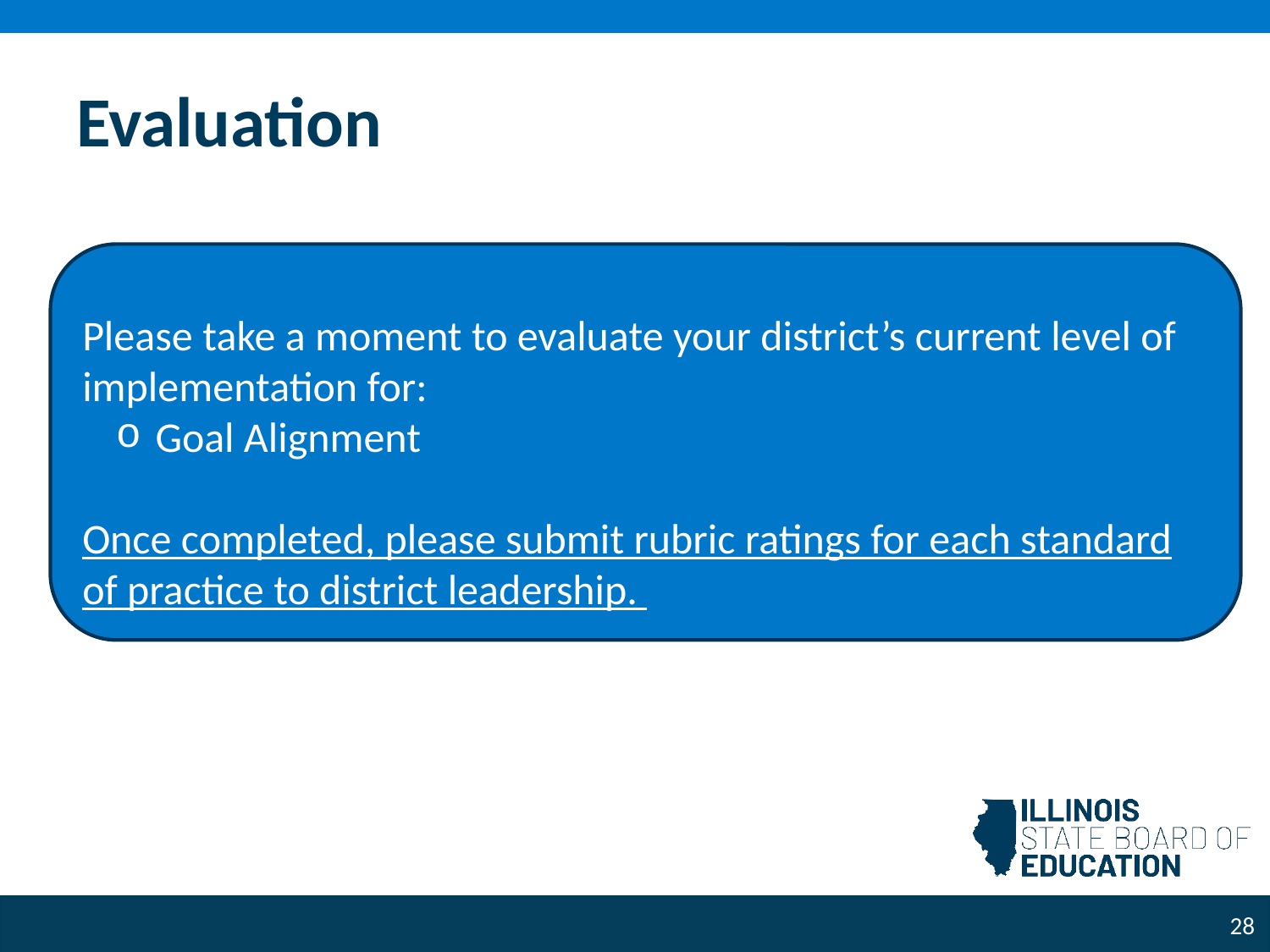

# Evaluation

Please take a moment to evaluate your district’s current level of implementation for:
 Goal Alignment

Once completed, please submit rubric ratings for each standard of practice to district leadership.